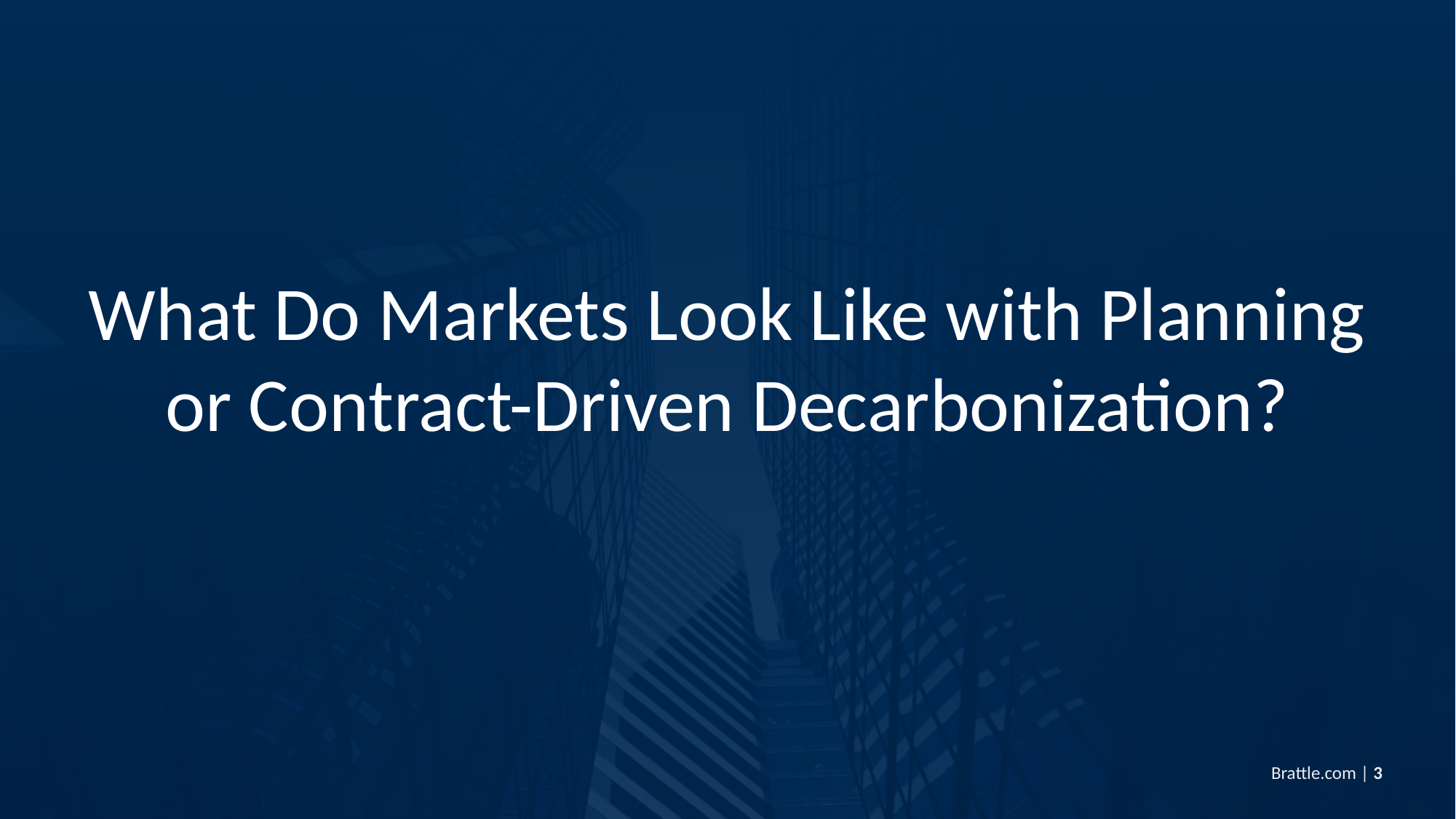

What Do Markets Look Like with Planning or Contract-Driven Decarbonization?
Brattle.com | 3